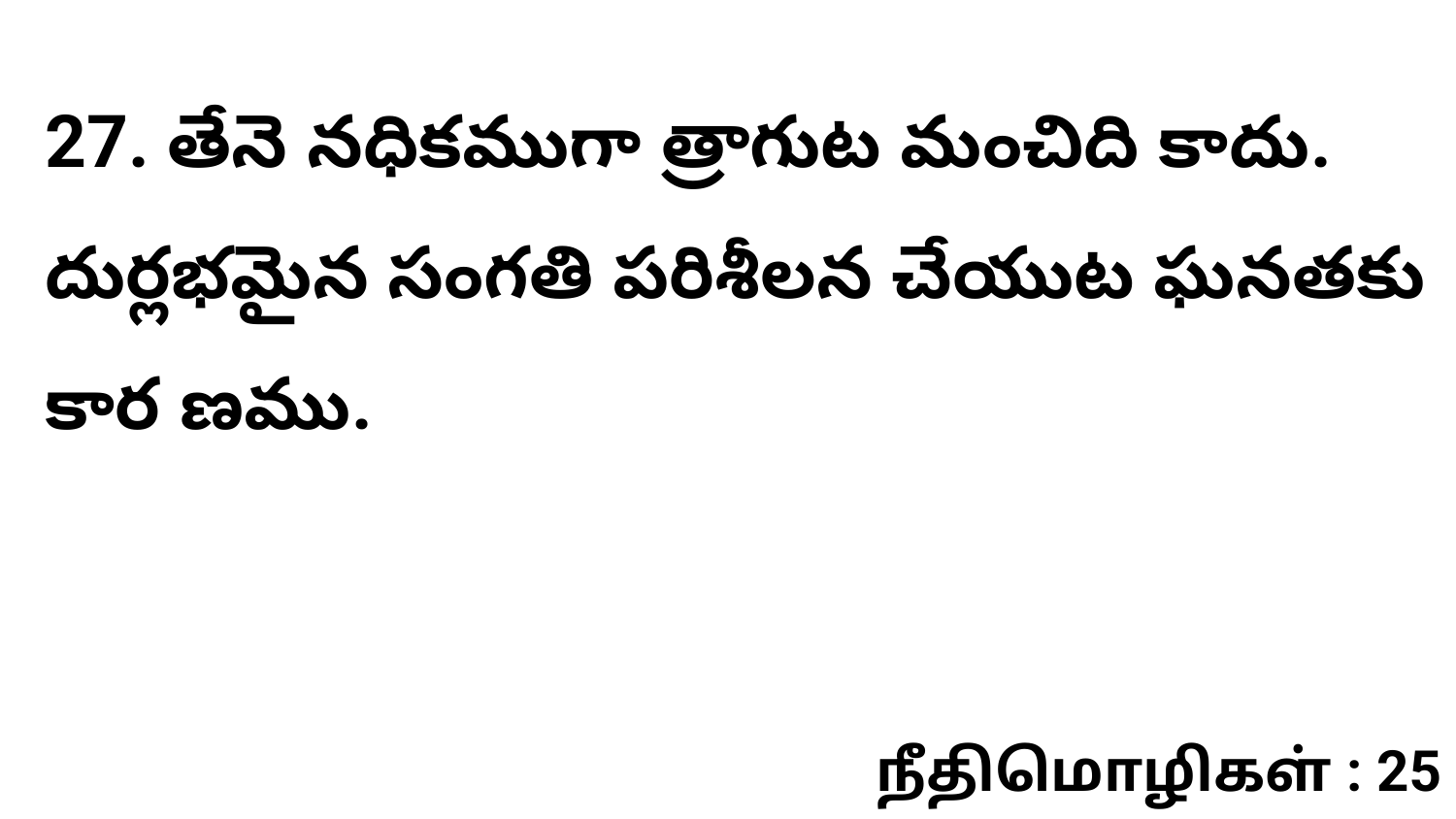

27. తేనె నధికముగా త్రాగుట మంచిది కాదు. దుర్లభమైన సంగతి పరిశీలన చేయుట ఘనతకు కార ణము.
நீதிமொழிகள் : 25